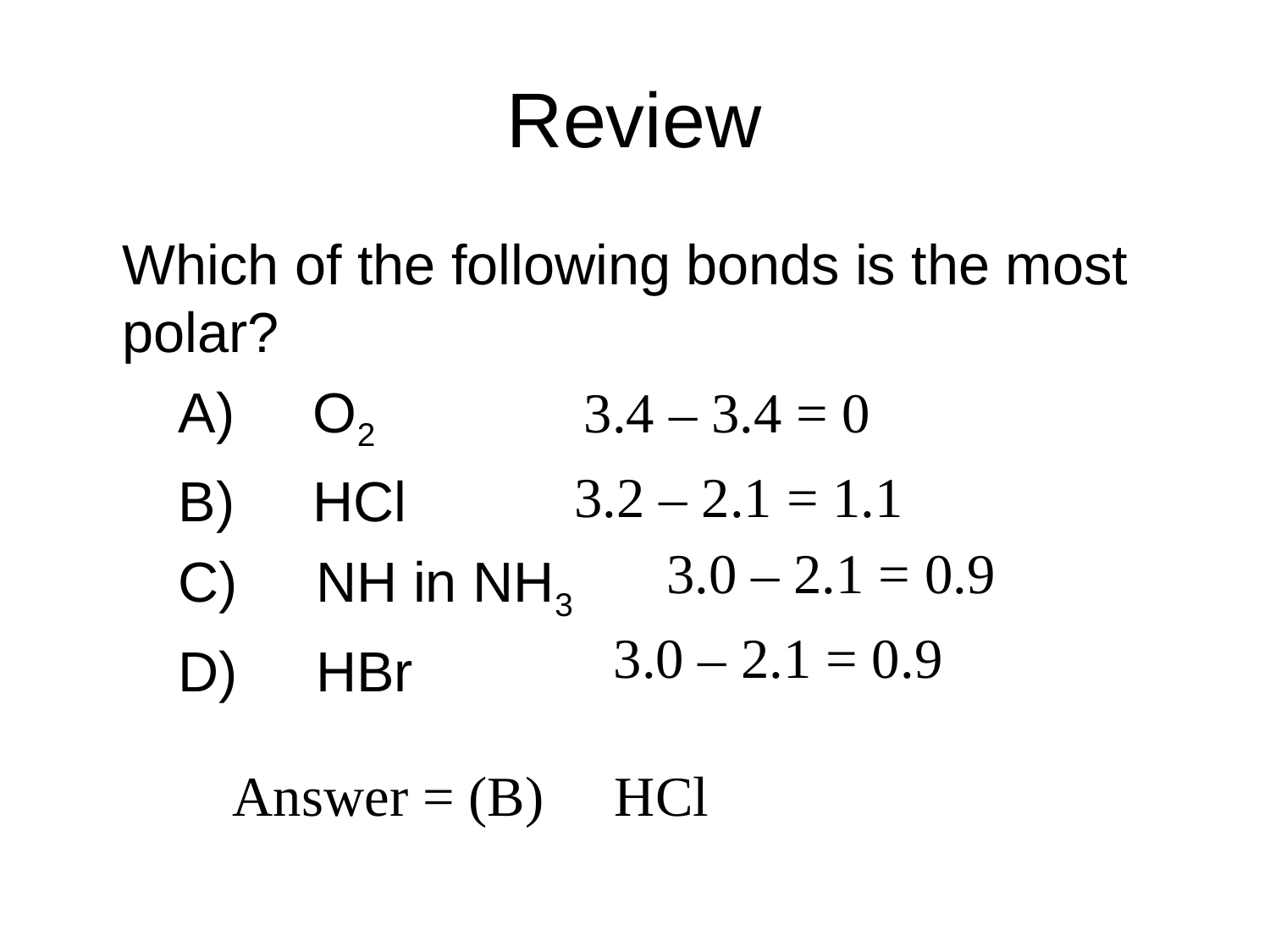

# Review
Which of the following bonds is the most polar?
A)     O2
B)     HCl
C)     NH in NH3
D)     HBr
3.4 – 3.4 = 0
3.2 – 2.1 = 1.1
3.0 – 2.1 = 0.9
3.0 – 2.1 = 0.9
Answer = (B)     HCl